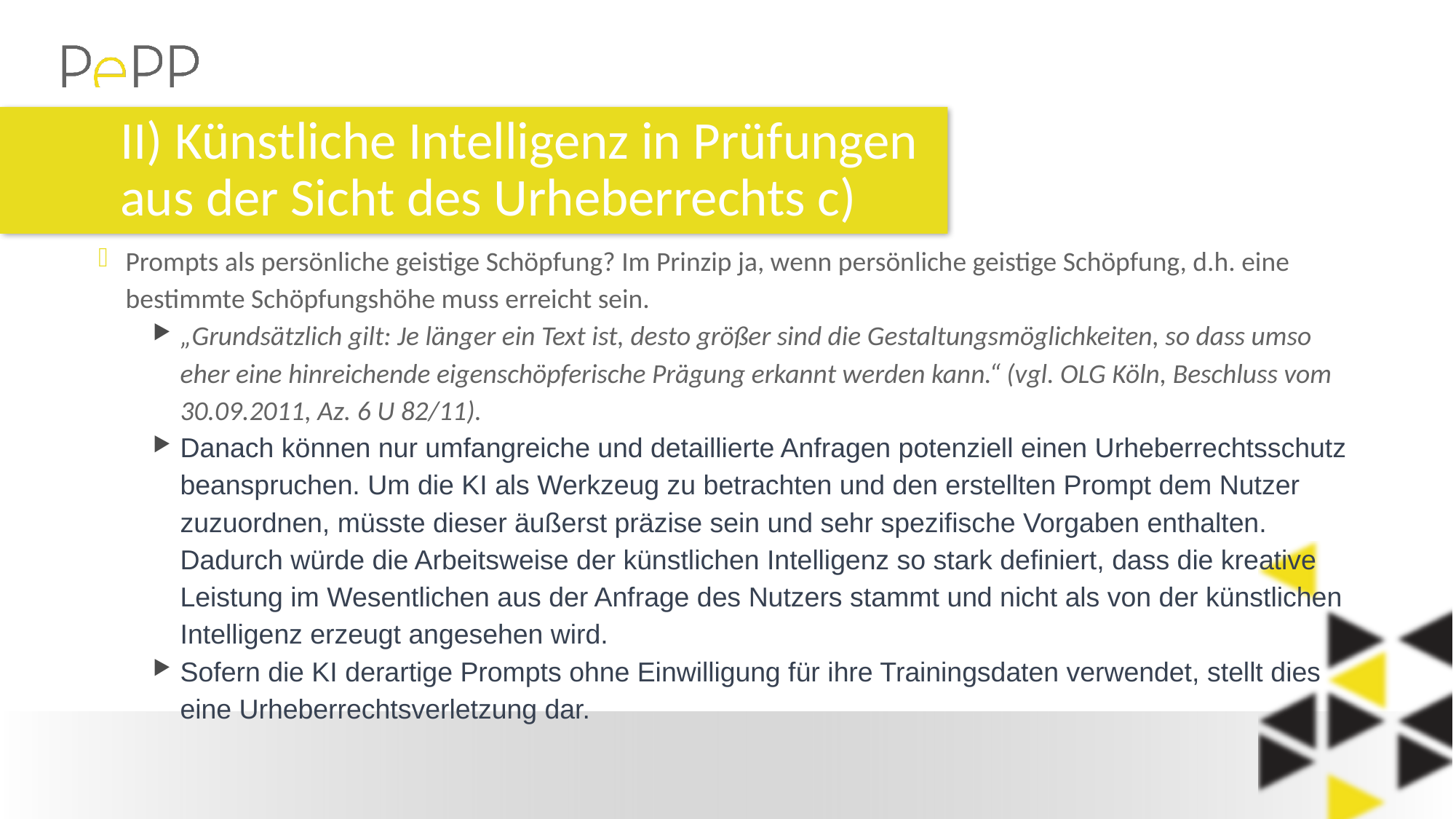

# II) Künstliche Intelligenz in Prüfungen aus der Sicht des Urheberrechts c)
Prompts als persönliche geistige Schöpfung? Im Prinzip ja, wenn persönliche geistige Schöpfung, d.h. eine bestimmte Schöpfungshöhe muss erreicht sein.
„Grundsätzlich gilt: Je länger ein Text ist, desto größer sind die Gestaltungsmöglichkeiten, so dass umso eher eine hinreichende eigenschöpferische Prägung erkannt werden kann.“ (vgl. OLG Köln, Beschluss vom 30.09.2011, Az. 6 U 82/11).
Danach können nur umfangreiche und detaillierte Anfragen potenziell einen Urheberrechtsschutz beanspruchen. Um die KI als Werkzeug zu betrachten und den erstellten Prompt dem Nutzer zuzuordnen, müsste dieser äußerst präzise sein und sehr spezifische Vorgaben enthalten. Dadurch würde die Arbeitsweise der künstlichen Intelligenz so stark definiert, dass die kreative Leistung im Wesentlichen aus der Anfrage des Nutzers stammt und nicht als von der künstlichen Intelligenz erzeugt angesehen wird.
Sofern die KI derartige Prompts ohne Einwilligung für ihre Trainingsdaten verwendet, stellt dies eine Urheberrechtsverletzung dar.